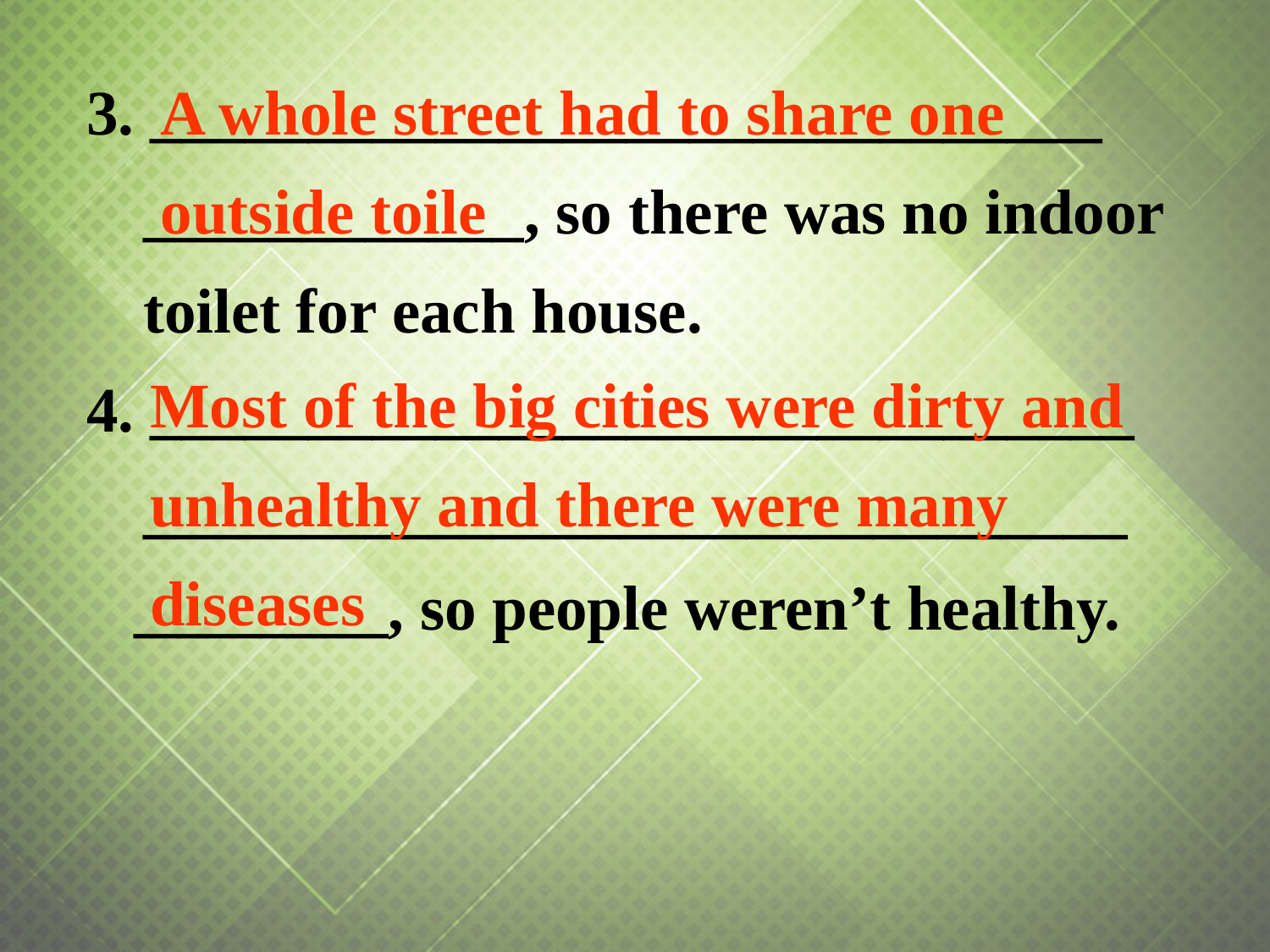

3. ______________________________ ____________, so there was no indoor toilet for each house.
4. _______________________________ _______________________________
   ________, so people weren’t healthy.
A whole street had to share one outside toile
Most of the big cities were dirty and unhealthy and there were many diseases